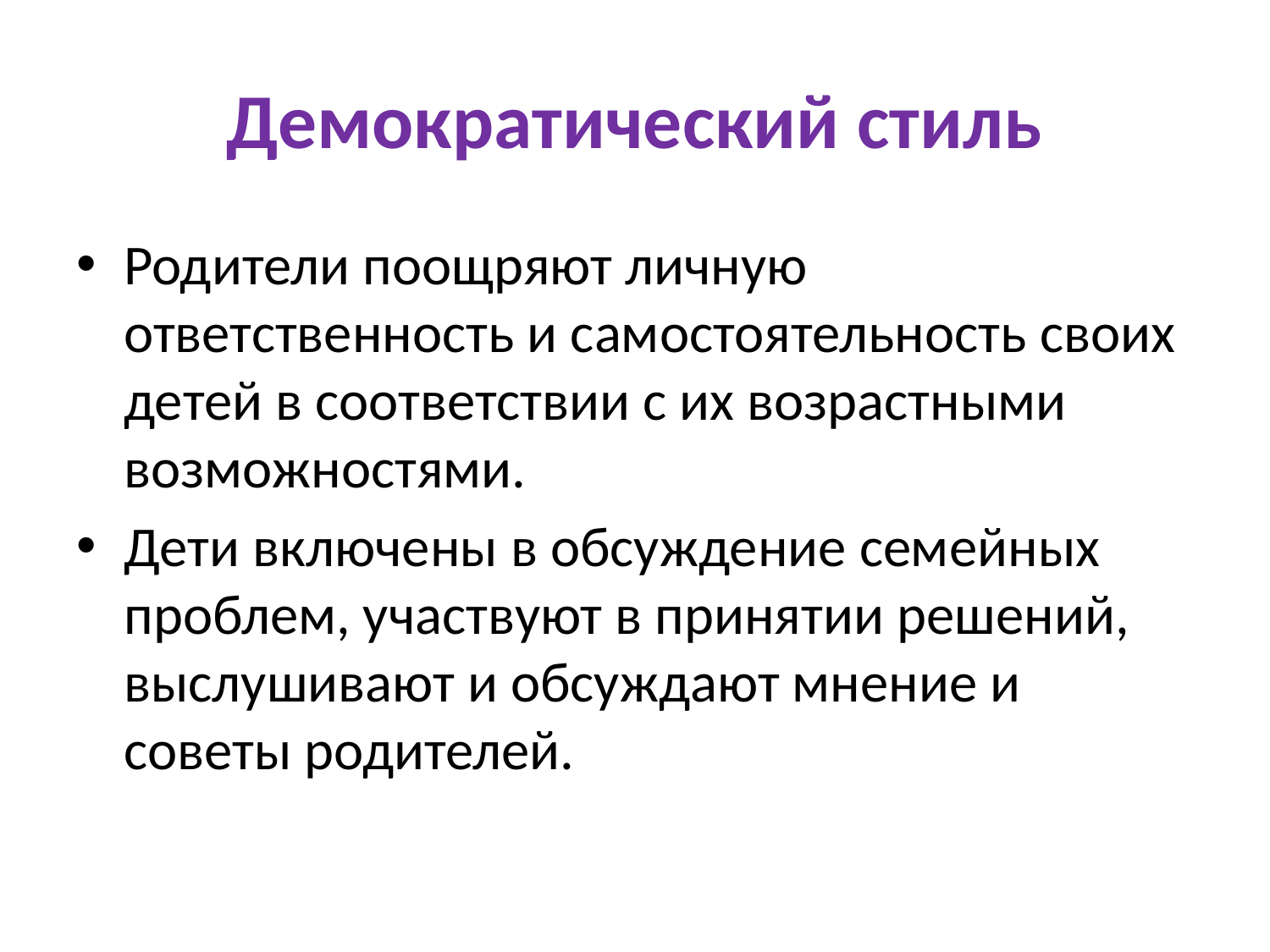

# Демократический стиль
Родители поощряют личную ответственность и самостоятельность своих детей в соответствии с их возрастными возможностями.
Дети включены в обсуждение семейных проблем, участвуют в принятии решений, выслушивают и обсуждают мнение и советы родителей.